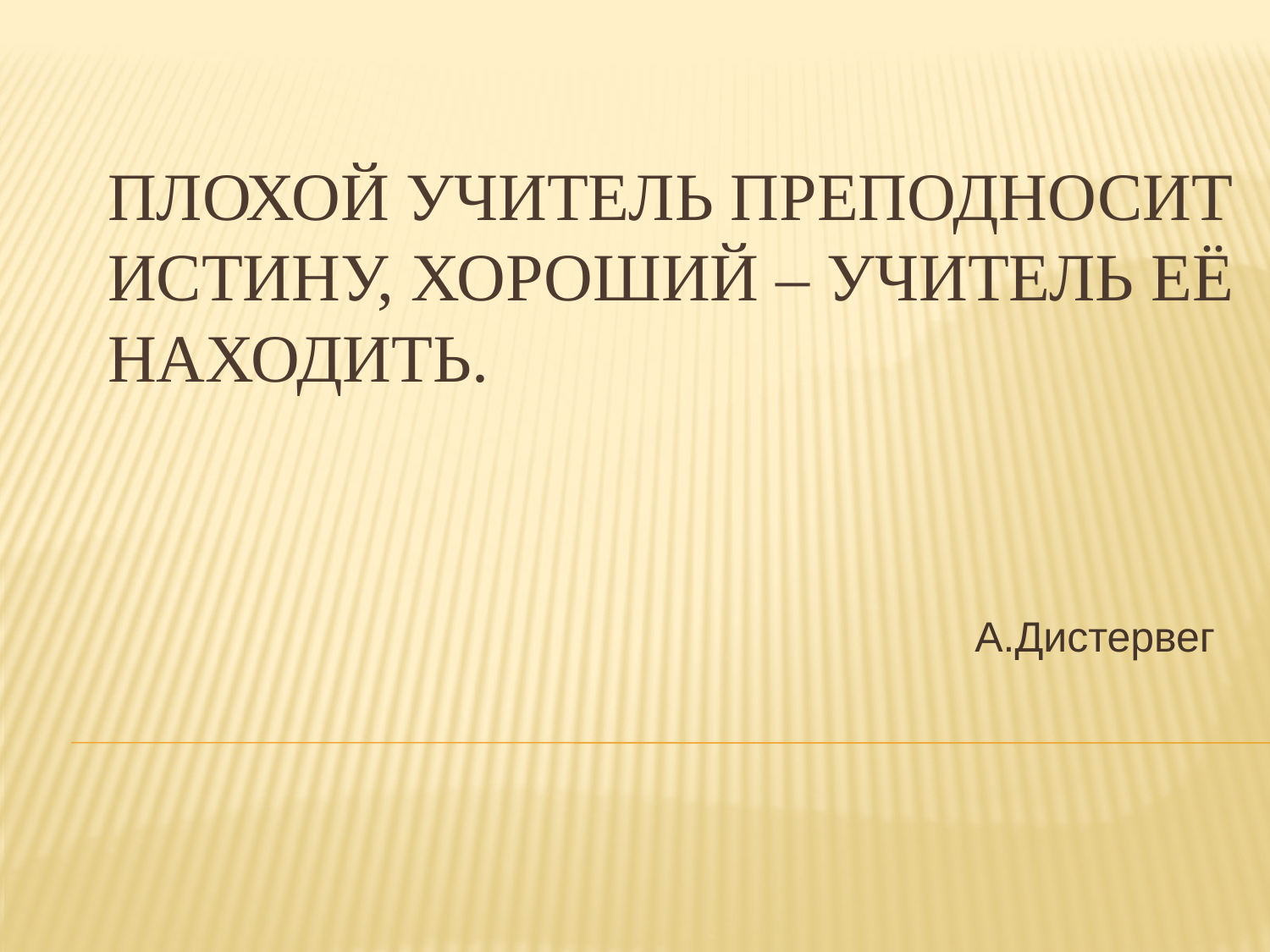

# Плохой учитель преподносит истину, хороший – учитель её находить.
А.Дистервег